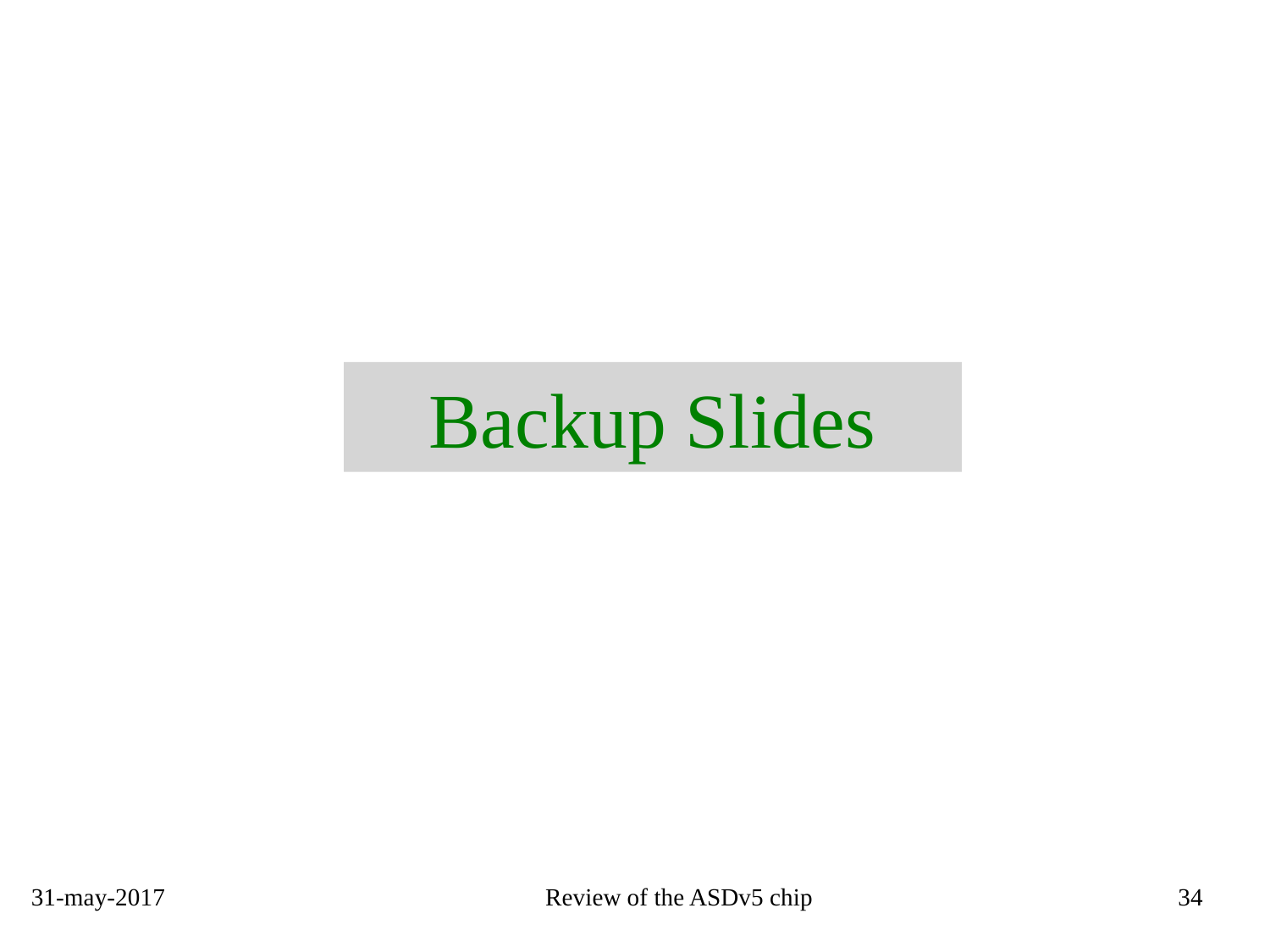

# Backup Slides
31-may-2017
34
Review of the ASDv5 chip